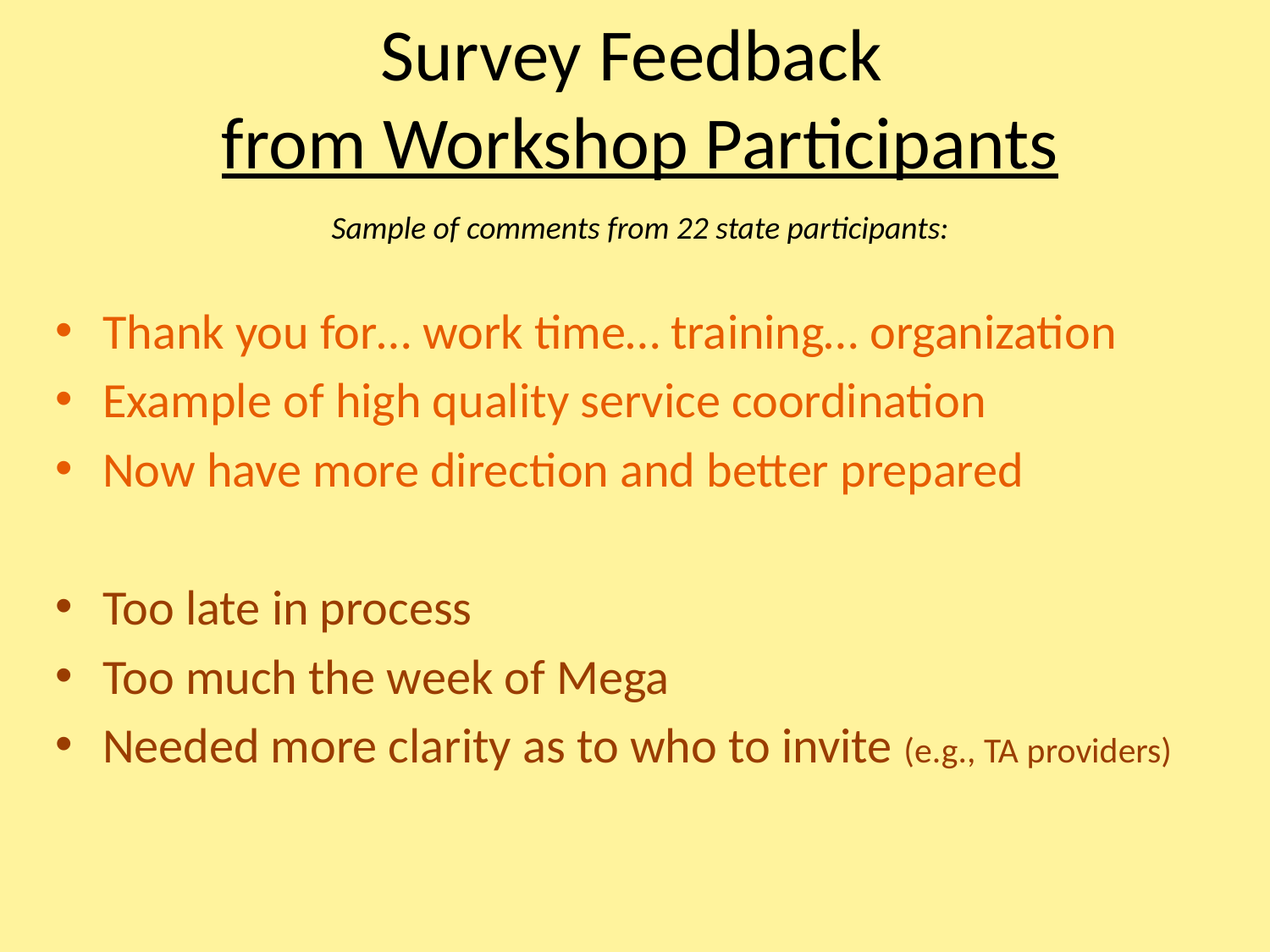

# Survey Feedback from Workshop Participants
Sample of comments from 22 state participants:

Thank you for… work time… training… organization
Example of high quality service coordination
Now have more direction and better prepared

Too late in process
Too much the week of Mega
Needed more clarity as to who to invite (e.g., TA providers)